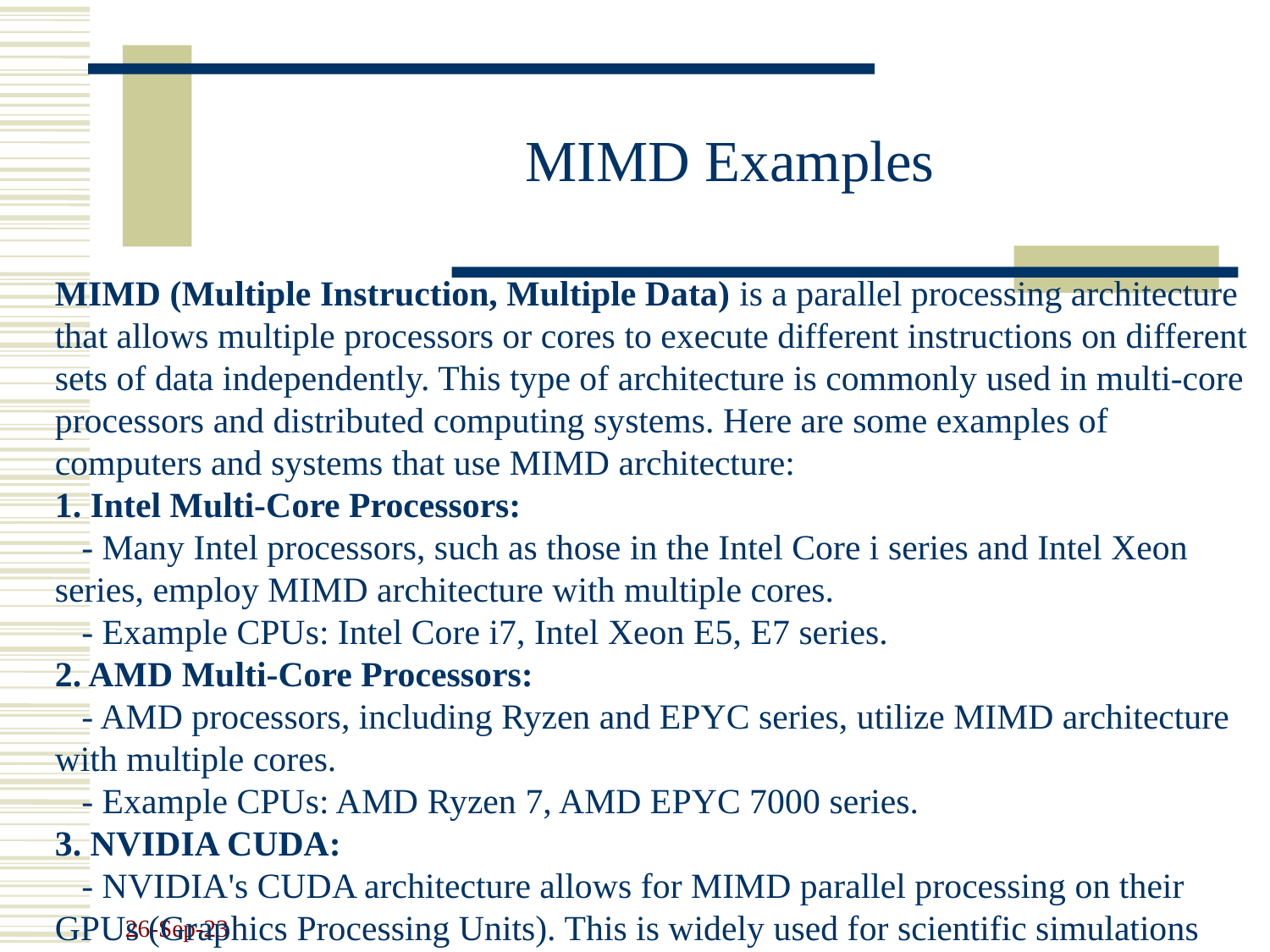

# MIMD Examples
MIMD (Multiple Instruction, Multiple Data) is a parallel processing architecture that allows multiple processors or cores to execute different instructions on different sets of data independently. This type of architecture is commonly used in multi-core processors and distributed computing systems. Here are some examples of computers and systems that use MIMD architecture:
1. Intel Multi-Core Processors:
   - Many Intel processors, such as those in the Intel Core i series and Intel Xeon series, employ MIMD architecture with multiple cores.
   - Example CPUs: Intel Core i7, Intel Xeon E5, E7 series.
2. AMD Multi-Core Processors:
   - AMD processors, including Ryzen and EPYC series, utilize MIMD architecture with multiple cores.
   - Example CPUs: AMD Ryzen 7, AMD EPYC 7000 series.
3. NVIDIA CUDA:
   - NVIDIA's CUDA architecture allows for MIMD parallel processing on their GPUs (Graphics Processing Units). This is widely used for scientific simulations and GPU computing.
26-Sep-23